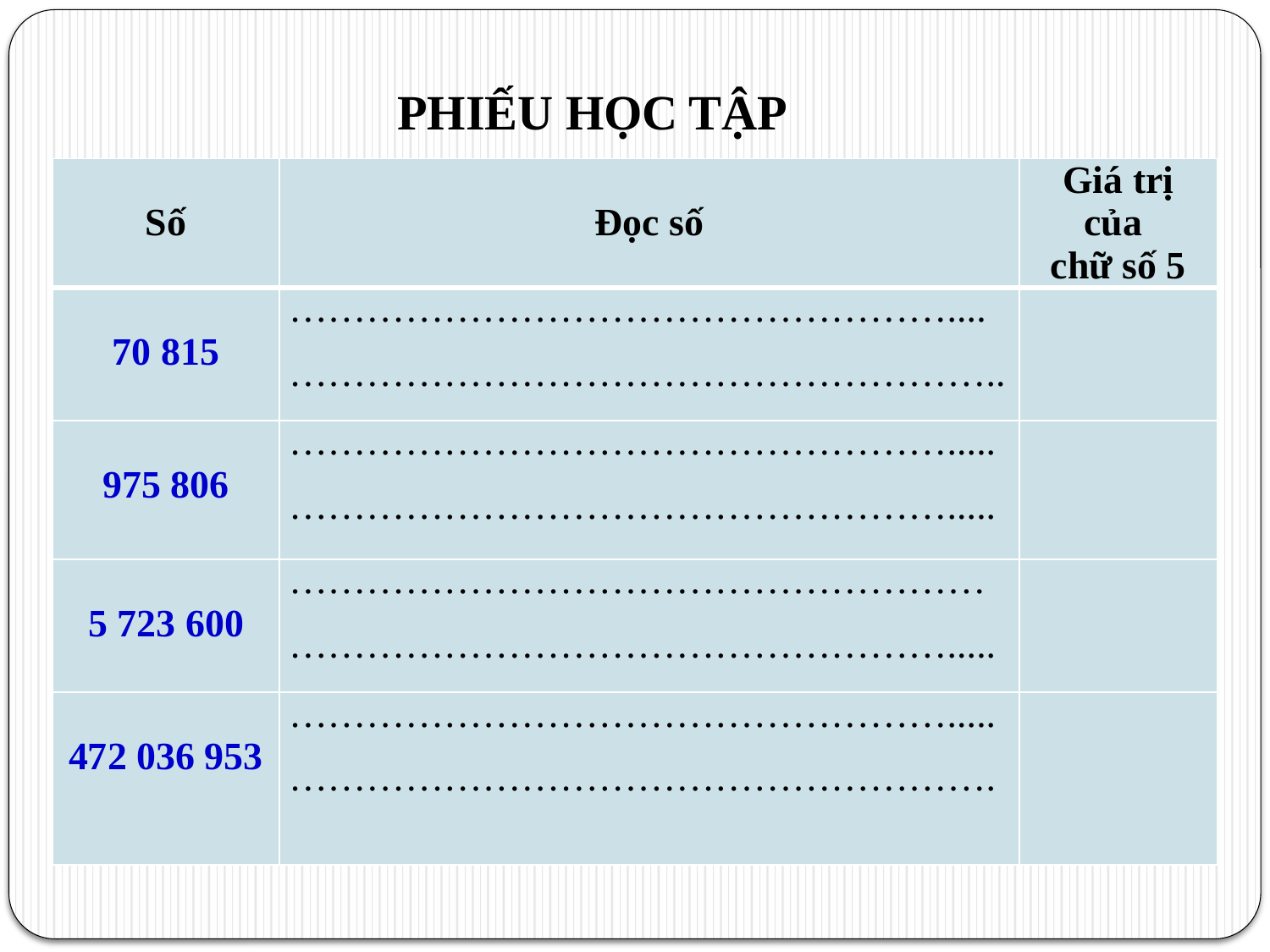

PHIẾU HỌC TẬP
| Số | Đọc số | Giá trị của chữ số 5 |
| --- | --- | --- |
| 70 815 | …………………………………………….... ……………………………………………….. |  |
| 975 806 | ……………………………………………..... ……………………………………………..... |  |
| 5 723 600 | ……………………………………………… ……………………………………………..... |  |
| 472 036 953 | ……………………………………………..... ………………………………………………. |  |